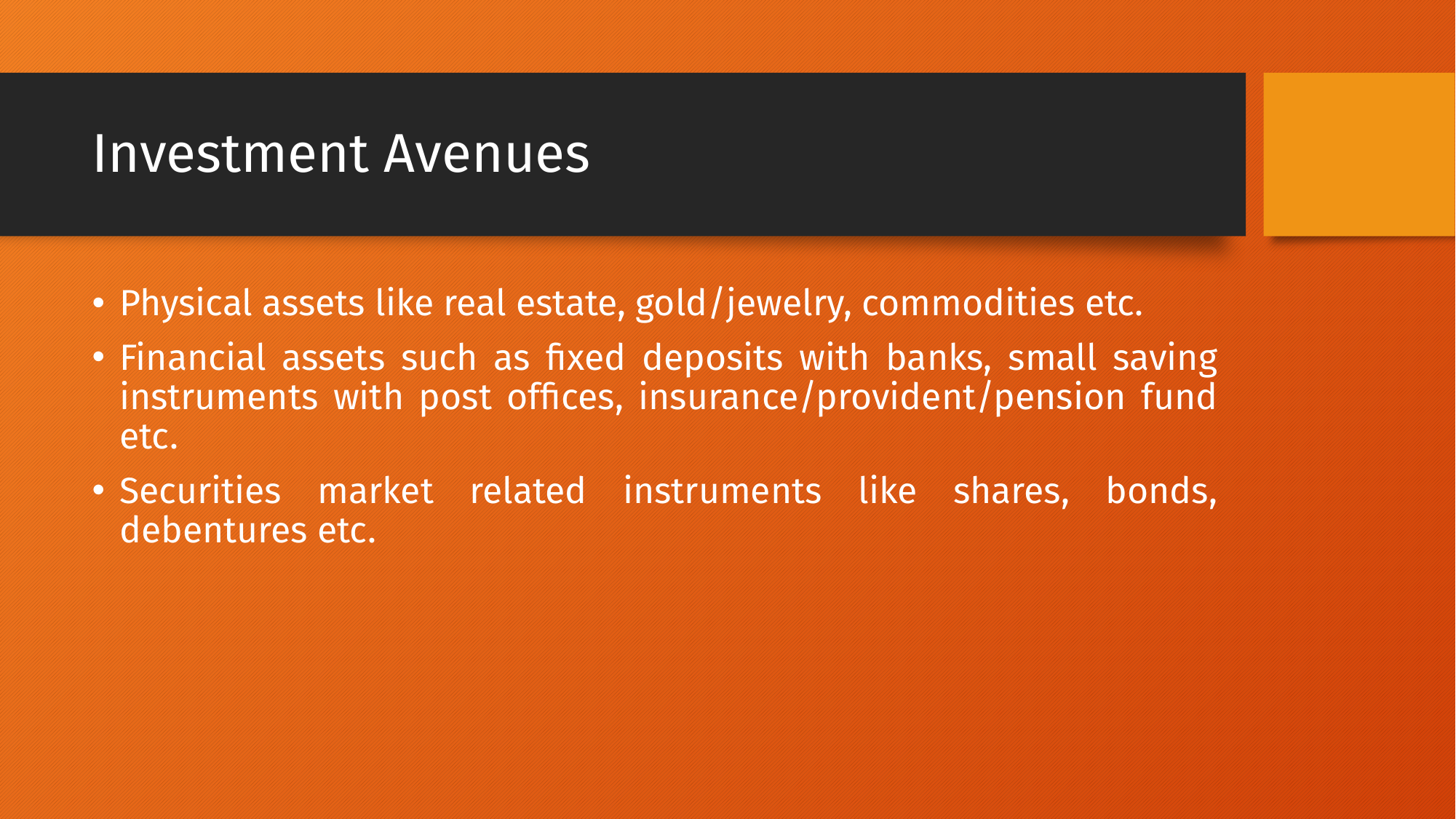

# Investment Avenues
Physical assets like real estate, gold/jewelry, commodities etc.
Financial assets such as fixed deposits with banks, small saving instruments with post offices, insurance/provident/pension fund etc.
Securities market related instruments like shares, bonds, debentures etc.